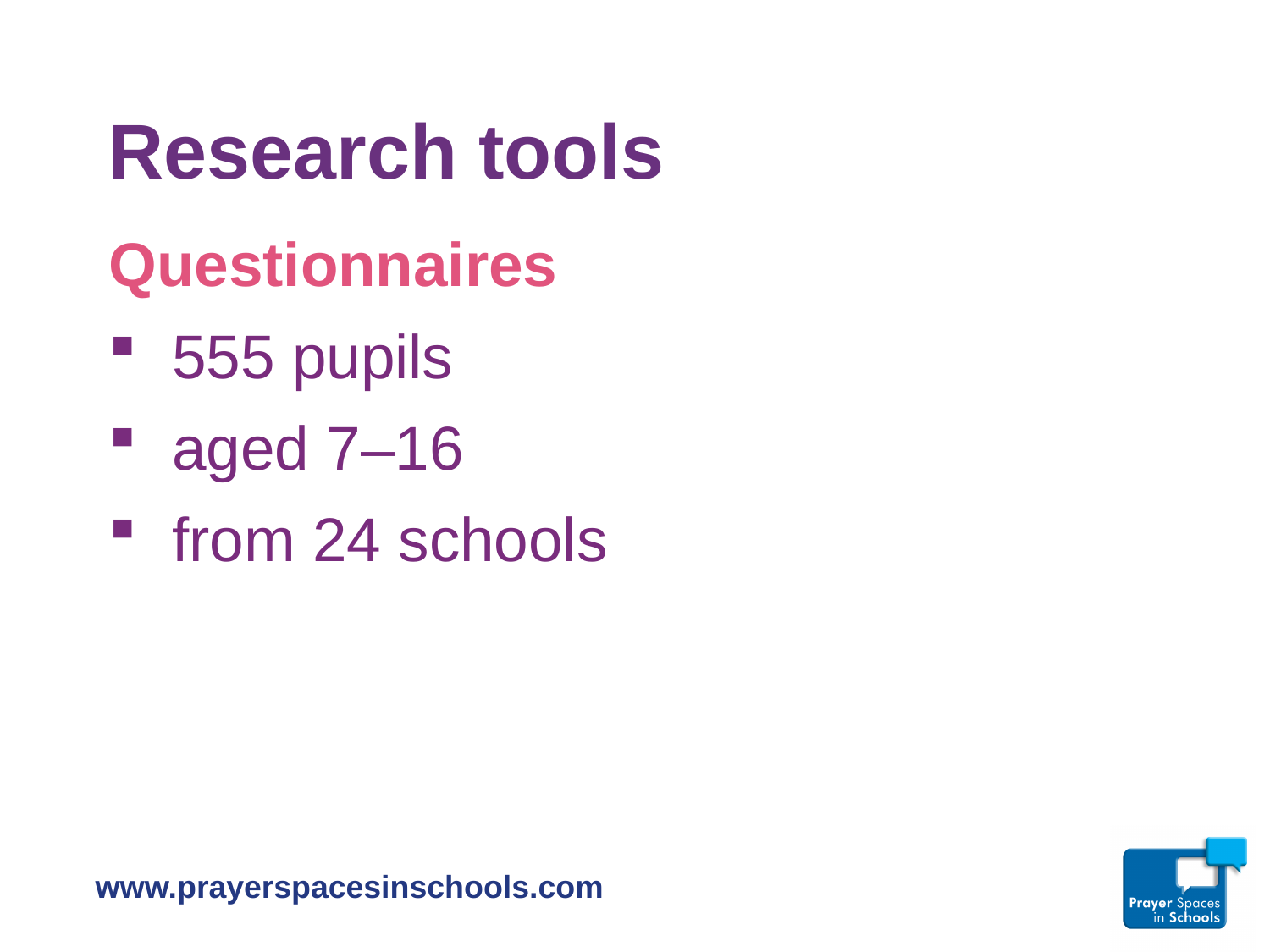

# Research tools
Questionnaires
555 pupils
aged 7–16
from 24 schools